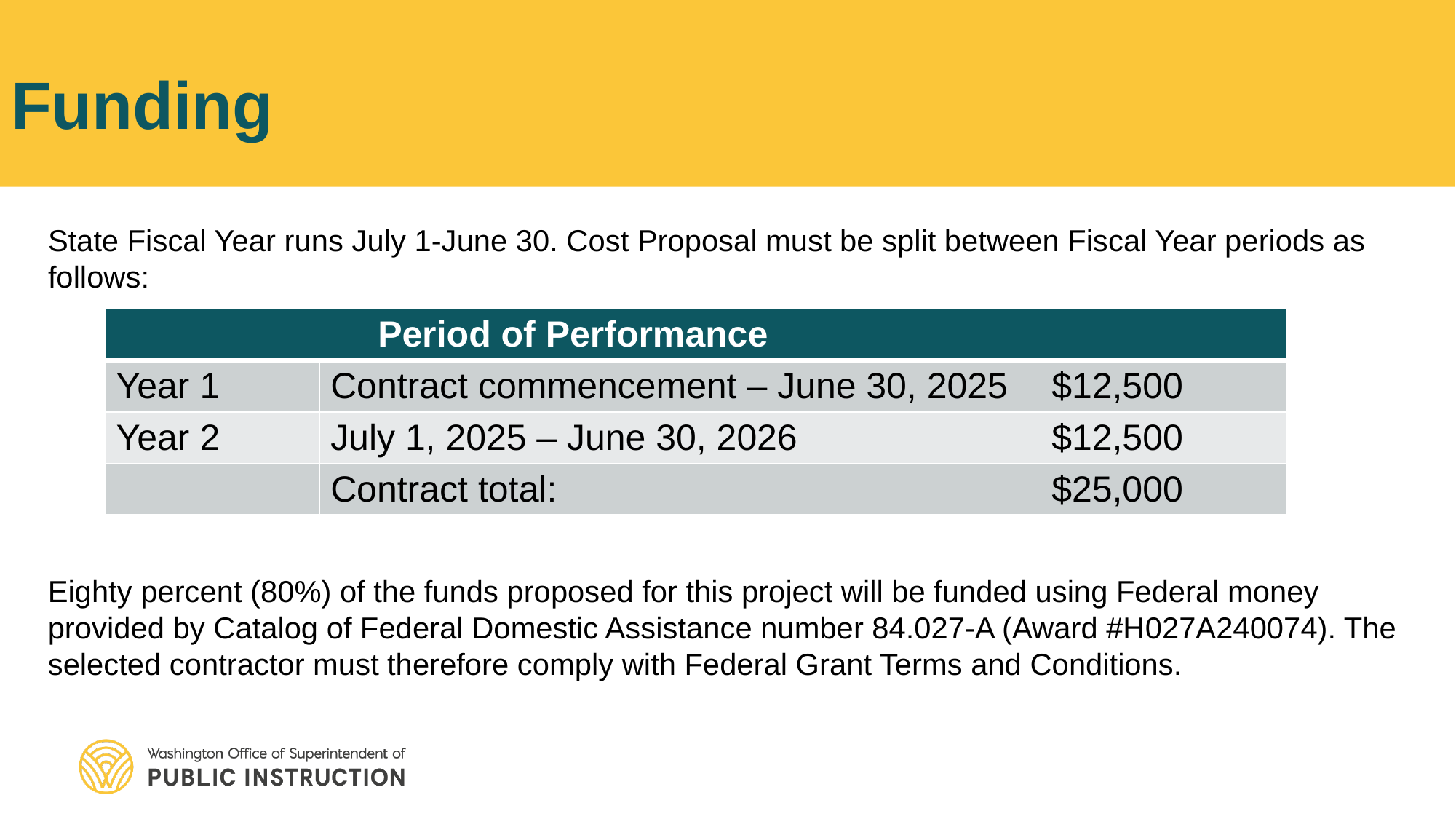

# Funding
State Fiscal Year runs July 1-June 30. Cost Proposal must be split between Fiscal Year periods as follows:
| Period of Performance |  |  |
| --- | --- | --- |
| Year 1 | Contract commencement – June 30, 2025 | $12,500 |
| Year 2 | July 1, 2025 – June 30, 2026 | $12,500 |
|  | Contract total: | $25,000 |
Eighty percent (80%) of the funds proposed for this project will be funded using Federal money provided by Catalog of Federal Domestic Assistance number 84.027-A (Award #H027A240074). The selected contractor must therefore comply with Federal Grant Terms and Conditions.